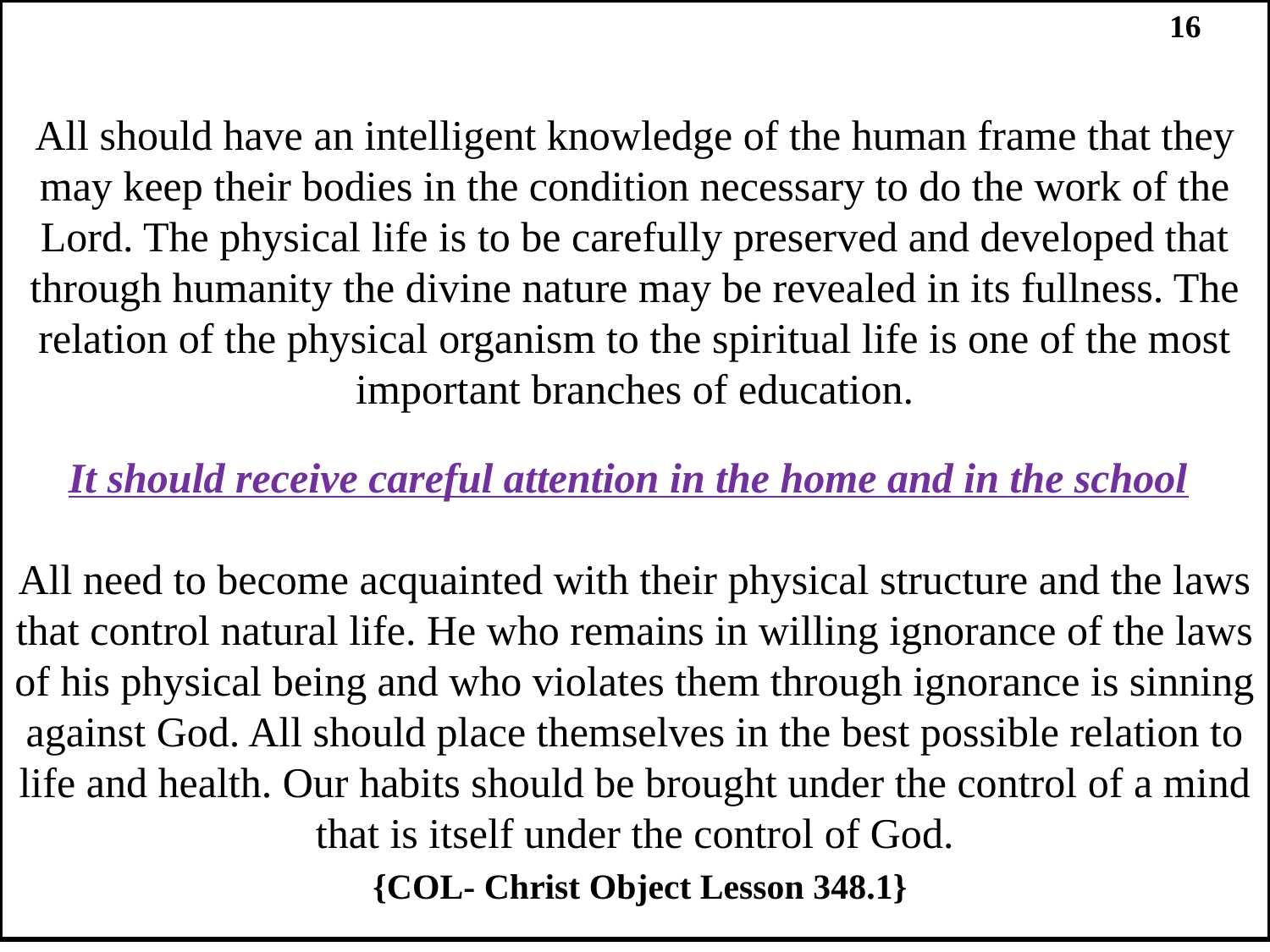

All should have an intelligent knowledge of the human frame that they may keep their bodies in the condition necessary to do the work of the Lord. The physical life is to be carefully preserved and developed that through humanity the divine nature may be revealed in its fullness. The relation of the physical organism to the spiritual life is one of the most important branches of education.

 It should receive careful attention in the home and in the school.

All need to become acquainted with their physical structure and the laws that control natural life. He who remains in willing ignorance of the laws of his physical being and who violates them through ignorance is sinning against God. All should place themselves in the best possible relation to life and health. Our habits should be brought under the control of a mind that is itself under the control of God.
 {COL- Christ Object Lesson 348.1}

16